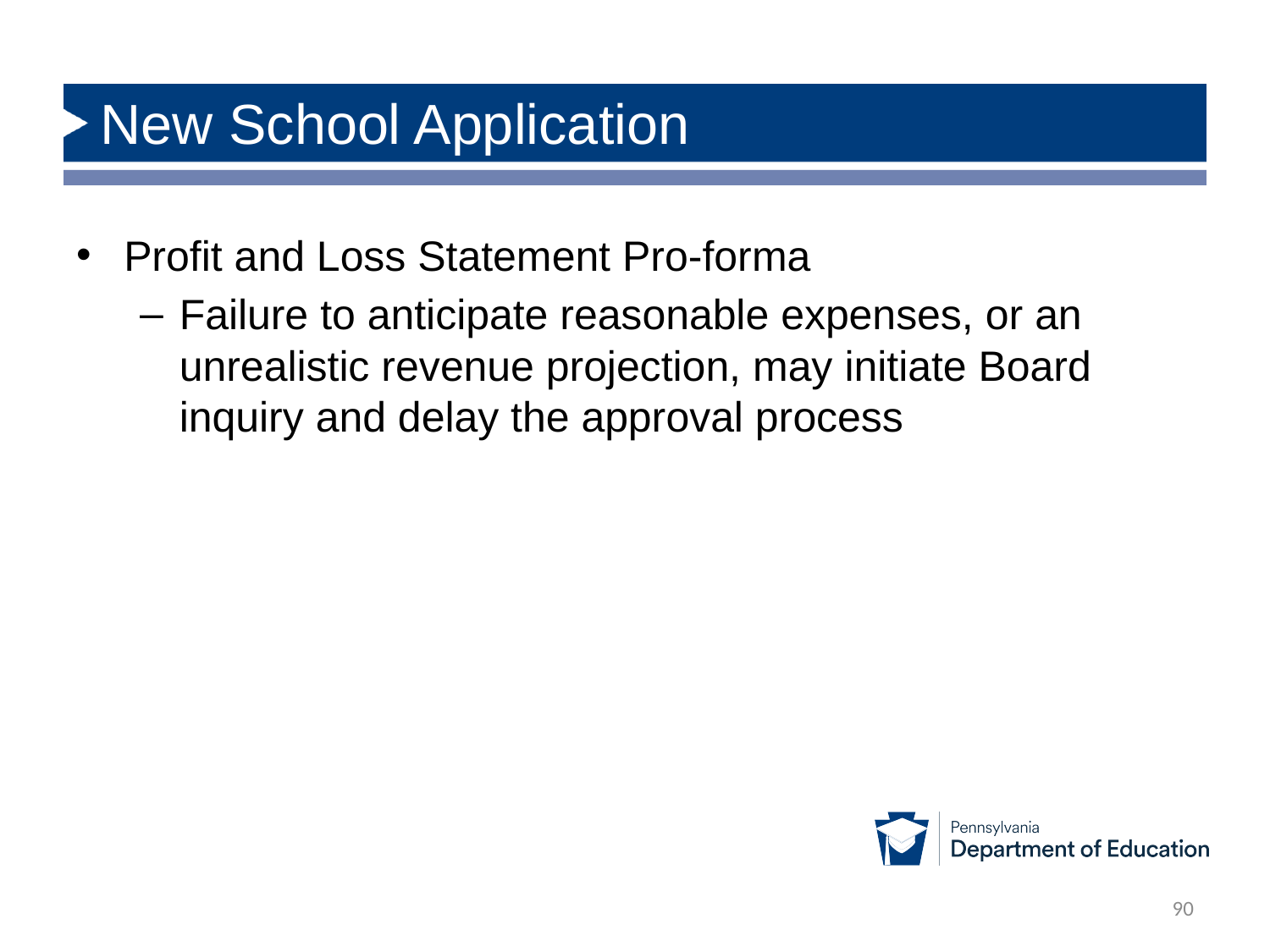

# New School Application
Profit and Loss Statement Pro-forma
Failure to anticipate reasonable expenses, or an unrealistic revenue projection, may initiate Board inquiry and delay the approval process

90